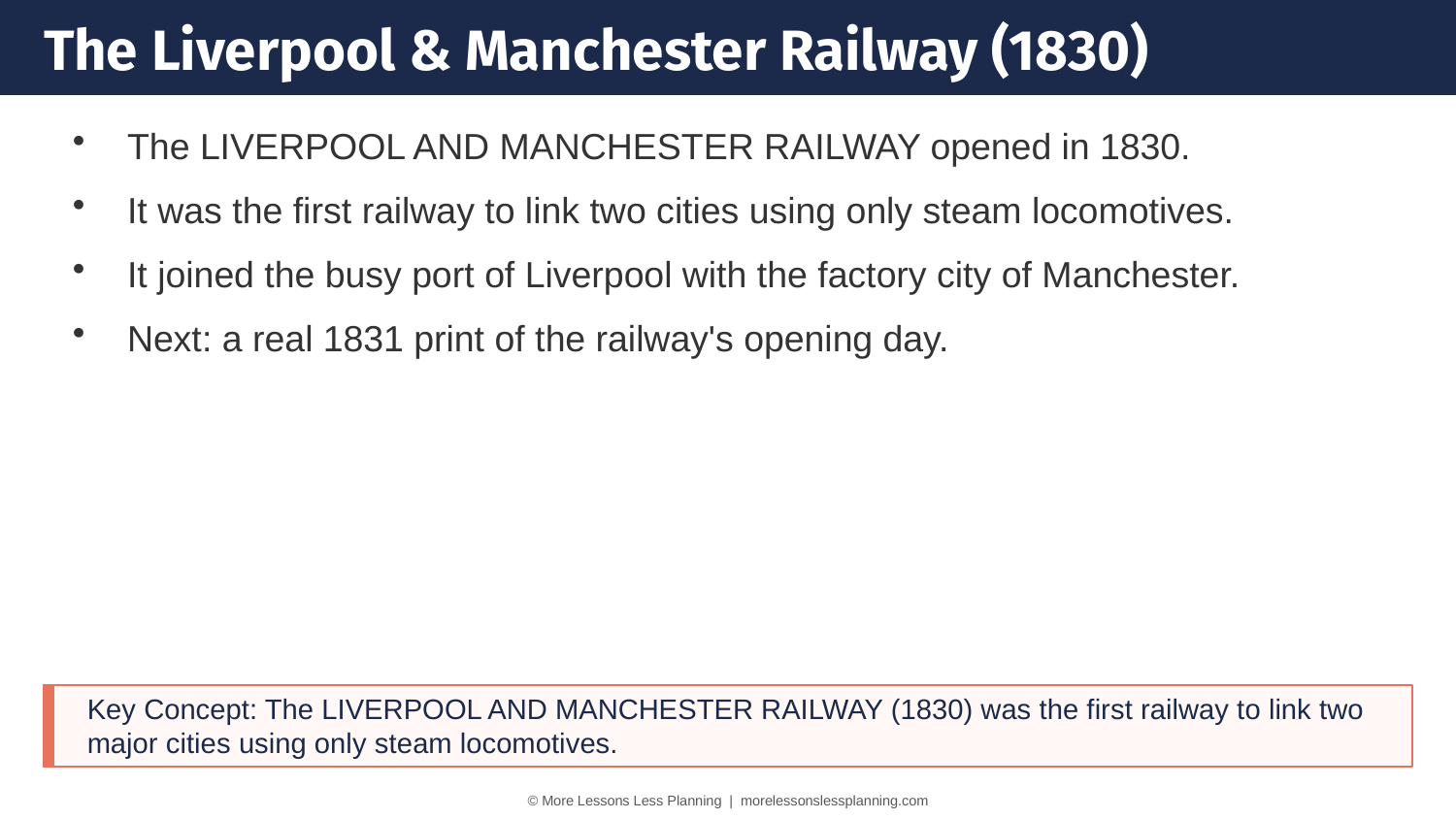

The Liverpool & Manchester Railway (1830)
The LIVERPOOL AND MANCHESTER RAILWAY opened in 1830.
It was the first railway to link two cities using only steam locomotives.
It joined the busy port of Liverpool with the factory city of Manchester.
Next: a real 1831 print of the railway's opening day.

Key Concept: The LIVERPOOL AND MANCHESTER RAILWAY (1830) was the first railway to link two major cities using only steam locomotives.
© More Lessons Less Planning  |  morelessonslessplanning.com